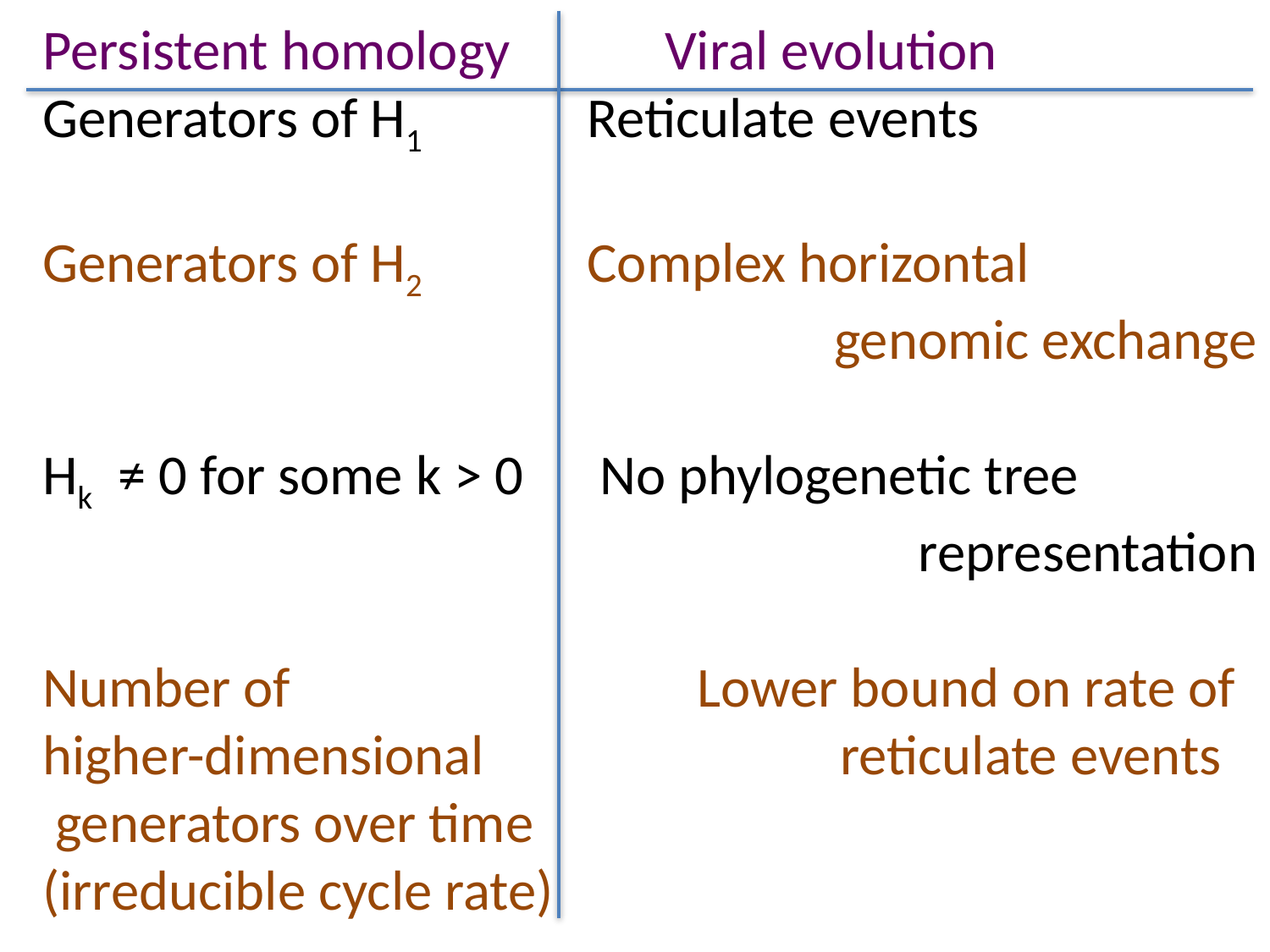

Persistent homology 	         Viral evolution
Generators of H1             Reticulate events

Generators of H2             Complex horizontal
genomic exchange

Hk  ≠ 0 for some k > 0      No phylogenetic tree
representation

Number of                                Lower bound on rate of
higher-dimensional                            reticulate events
 generators over time
(irreducible cycle rate)